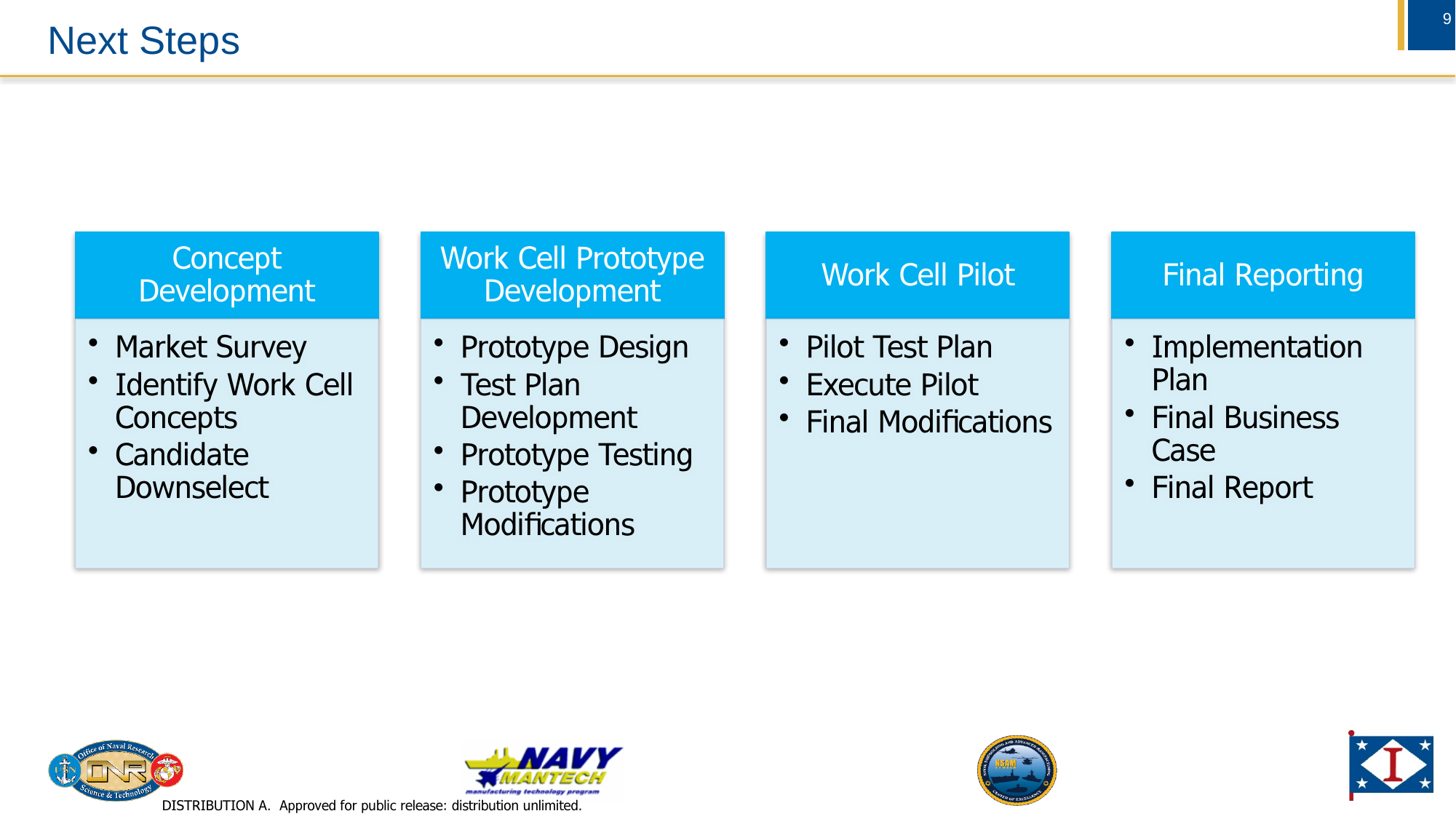

# Next Steps
Concept Development
Market Survey
Identify Work Cell Concepts
Candidate Downselect
Work Cell Prototype Development
Prototype Design
Test Plan Development
Prototype Testing
Prototype Modifications
Work Cell Pilot
Pilot Test Plan
Execute Pilot
Final Modifications
Final Reporting
Implementation Plan
Final Business Case
Final Report